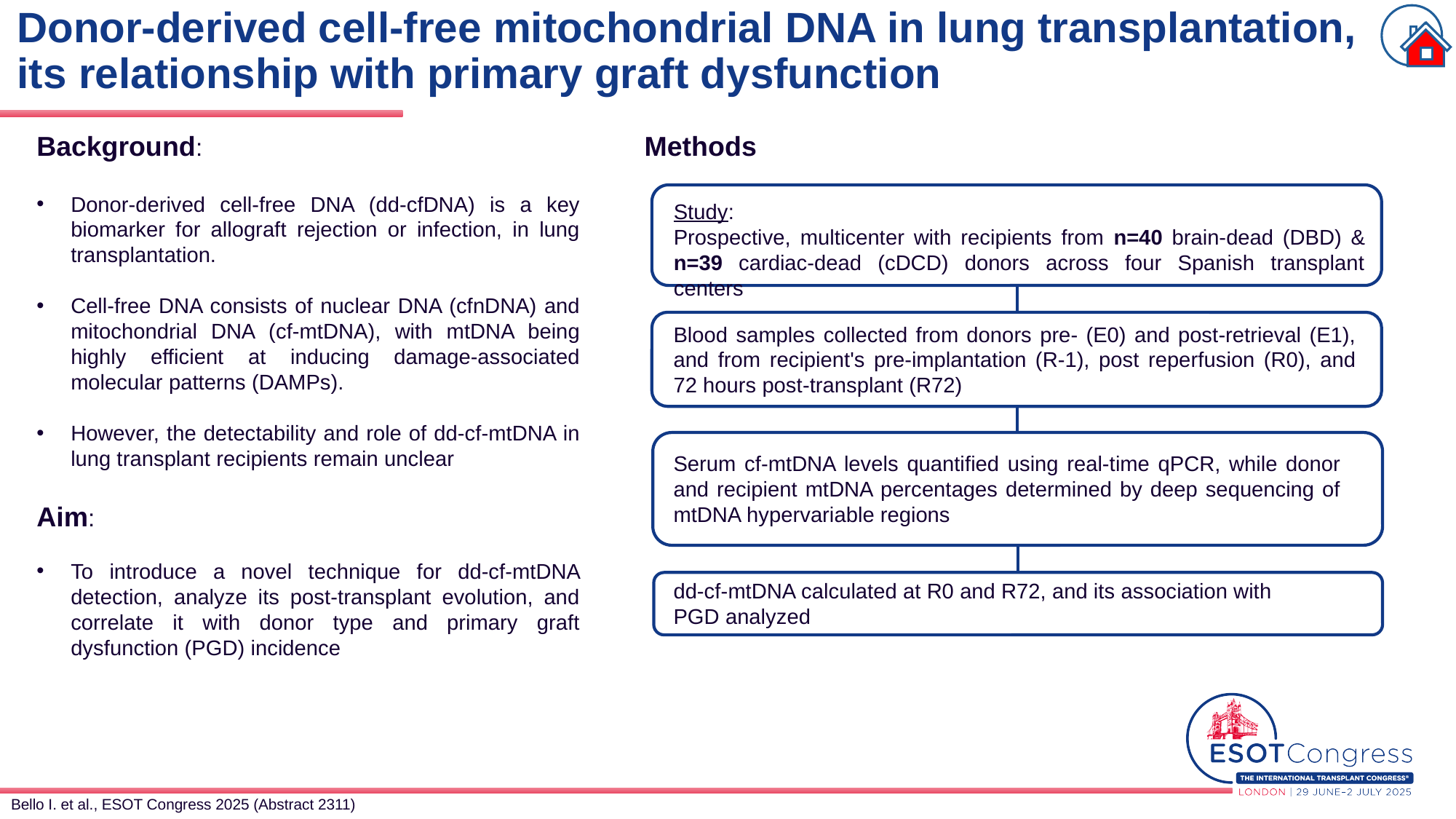

# Donor-derived cell-free mitochondrial DNA in lung transplantation, its relationship with primary graft dysfunction

Background:

Donor-derived cell-free DNA (dd-cfDNA) is a key biomarker for allograft rejection or infection, in lung transplantation.

Cell-free DNA consists of nuclear DNA (cfnDNA) and mitochondrial DNA (cf-mtDNA), with mtDNA being highly efficient at inducing damage-associated molecular patterns (DAMPs).

However, the detectability and role of dd-cf-mtDNA in lung transplant recipients remain unclear

Aim:

To introduce a novel technique for dd-cf-mtDNA detection, analyze its post-transplant evolution, and correlate it with donor type and primary graft dysfunction (PGD) incidence
Methods

Study:
Prospective, multicenter with recipients from n=40 brain-dead (DBD) & n=39 cardiac-dead (cDCD) donors across four Spanish transplant centers

Blood samples collected from donors pre- (E0) and post-retrieval (E1), and from recipient's pre-implantation (R-1), post reperfusion (R0), and 72 hours post-transplant (R72)

Serum cf-mtDNA levels quantified using real-time qPCR, while donor and recipient mtDNA percentages determined by deep sequencing of mtDNA hypervariable regions

dd-cf-mtDNA calculated at R0 and R72, and its association with PGD analyzed

Bello I. et al., ESOT Congress 2025 (Abstract 2311)